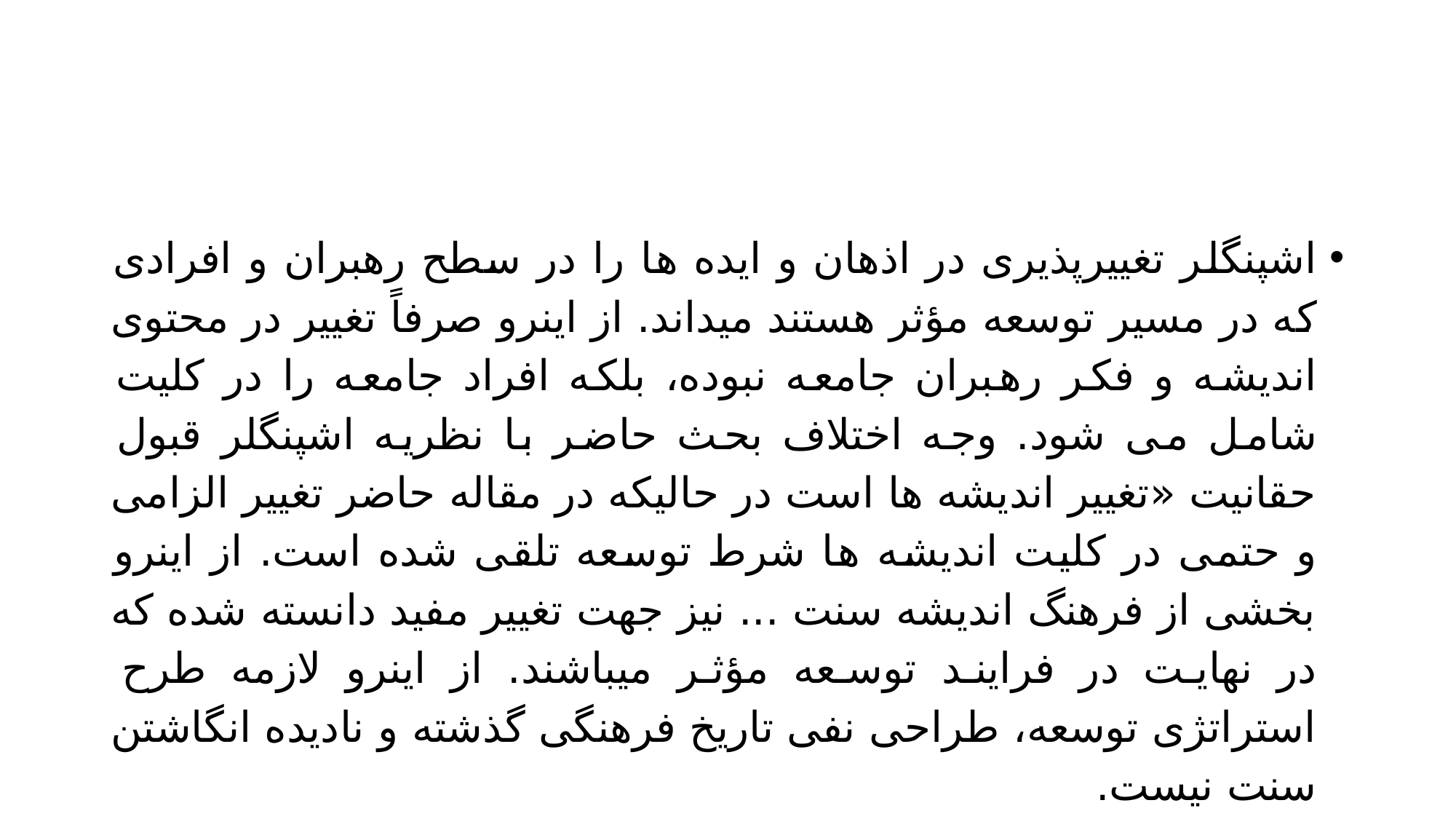

#
اشپنگلر تغییرپذیری در اذهان و ایده ها را در سطح رهبران و افرادی که در مسیر توسعه مؤثر هستند میداند. از اینرو صرفاً تغییر در محتوی اندیشه و فکر رهبران جامعه نبوده، بلکه افراد جامعه را در کلیت شامل می شود. وجه اختلاف بحث حاضر با نظریه اشپنگلر قبول حقانیت «تغییر اندیشه ها است در حالیکه در مقاله حاضر تغییر الزامی و حتمی در کلیت اندیشه ها شرط توسعه تلقی شده است. از اینرو بخشی از فرهنگ اندیشه سنت ... نیز جهت تغییر مفید دانسته شده که در نهایت در فرایند توسعه مؤثر میباشند. از اینرو لازمه طرح استراتژی توسعه، طراحی نفی تاریخ فرهنگی گذشته و نادیده انگاشتن سنت نیست.